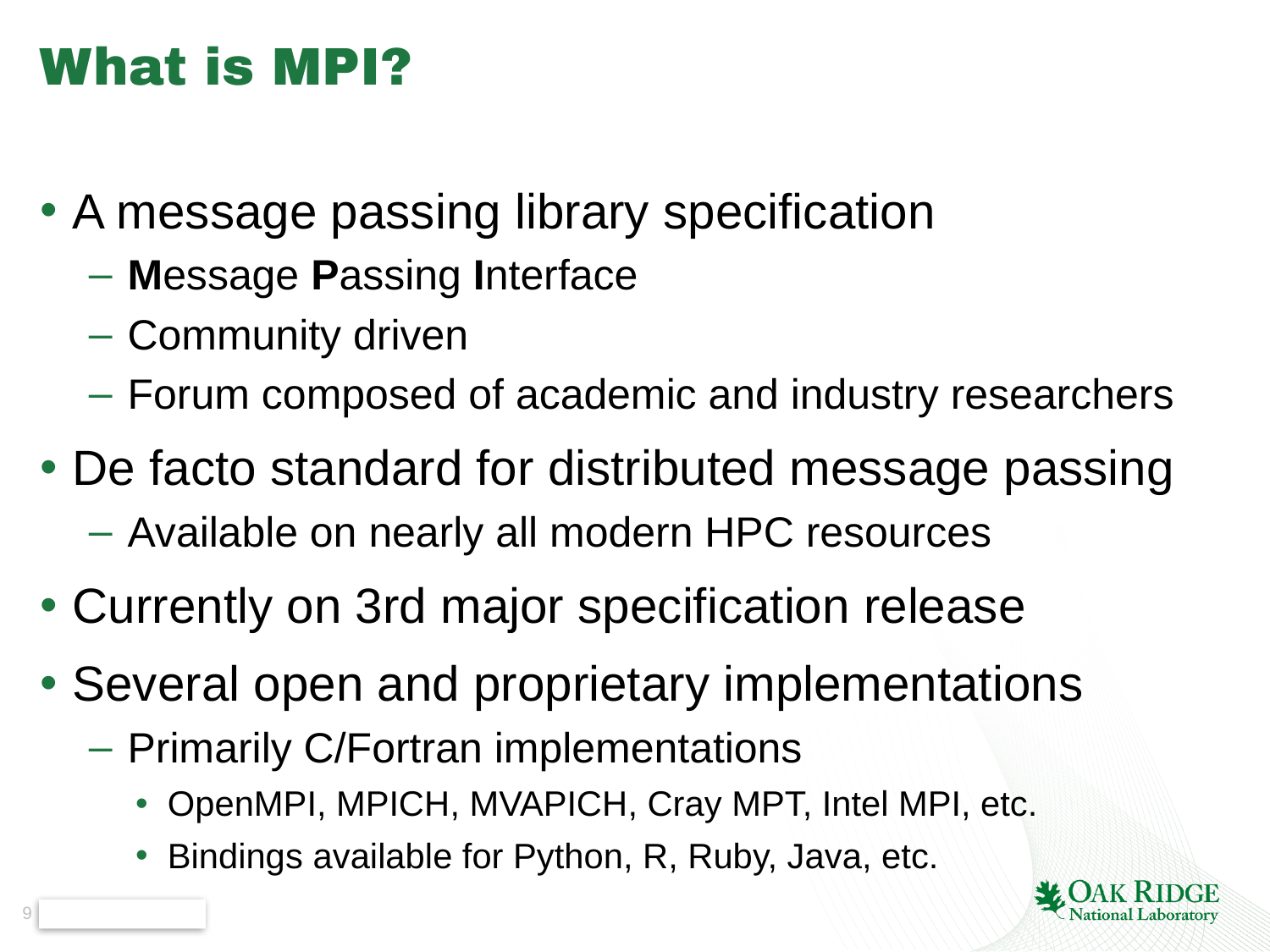

# What is MPI?
A message passing library specification
Message Passing Interface
Community driven
Forum composed of academic and industry researchers
De facto standard for distributed message passing
Available on nearly all modern HPC resources
Currently on 3rd major specification release
Several open and proprietary implementations
Primarily C/Fortran implementations
OpenMPI, MPICH, MVAPICH, Cray MPT, Intel MPI, etc.
Bindings available for Python, R, Ruby, Java, etc.